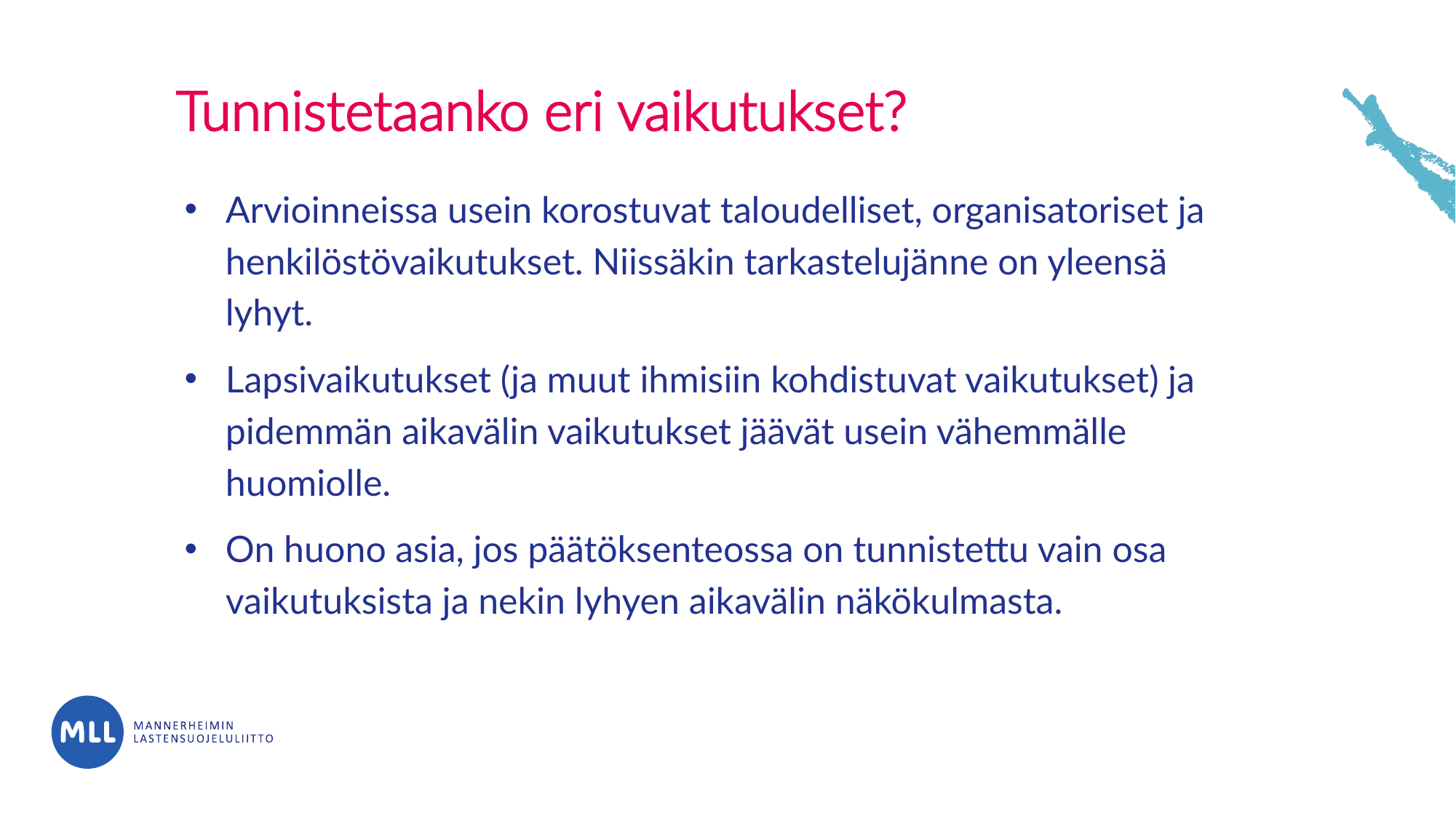

# Tunnistetaanko eri vaikutukset?
Arvioinneissa usein korostuvat taloudelliset, organisatoriset ja henkilöstövaikutukset. Niissäkin tarkastelujänne on yleensä lyhyt.
Lapsivaikutukset (ja muut ihmisiin kohdistuvat vaikutukset) ja pidemmän aikavälin vaikutukset jäävät usein vähemmälle huomiolle.
On huono asia, jos päätöksenteossa on tunnistettu vain osa vaikutuksista ja nekin lyhyen aikavälin näkökulmasta.